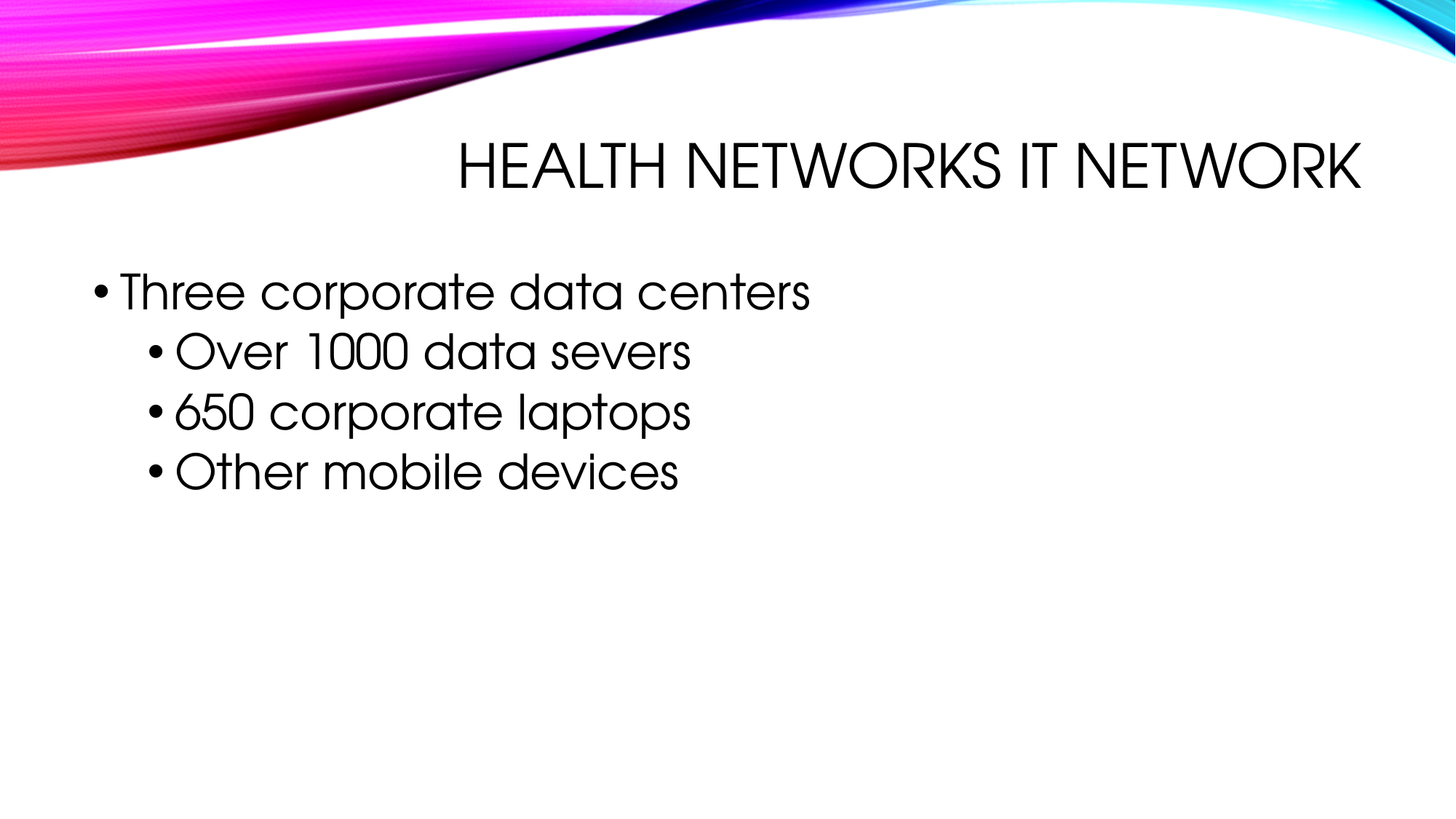

# Health networks IT network
Three corporate data centers
Over 1000 data severs
650 corporate laptops
Other mobile devices